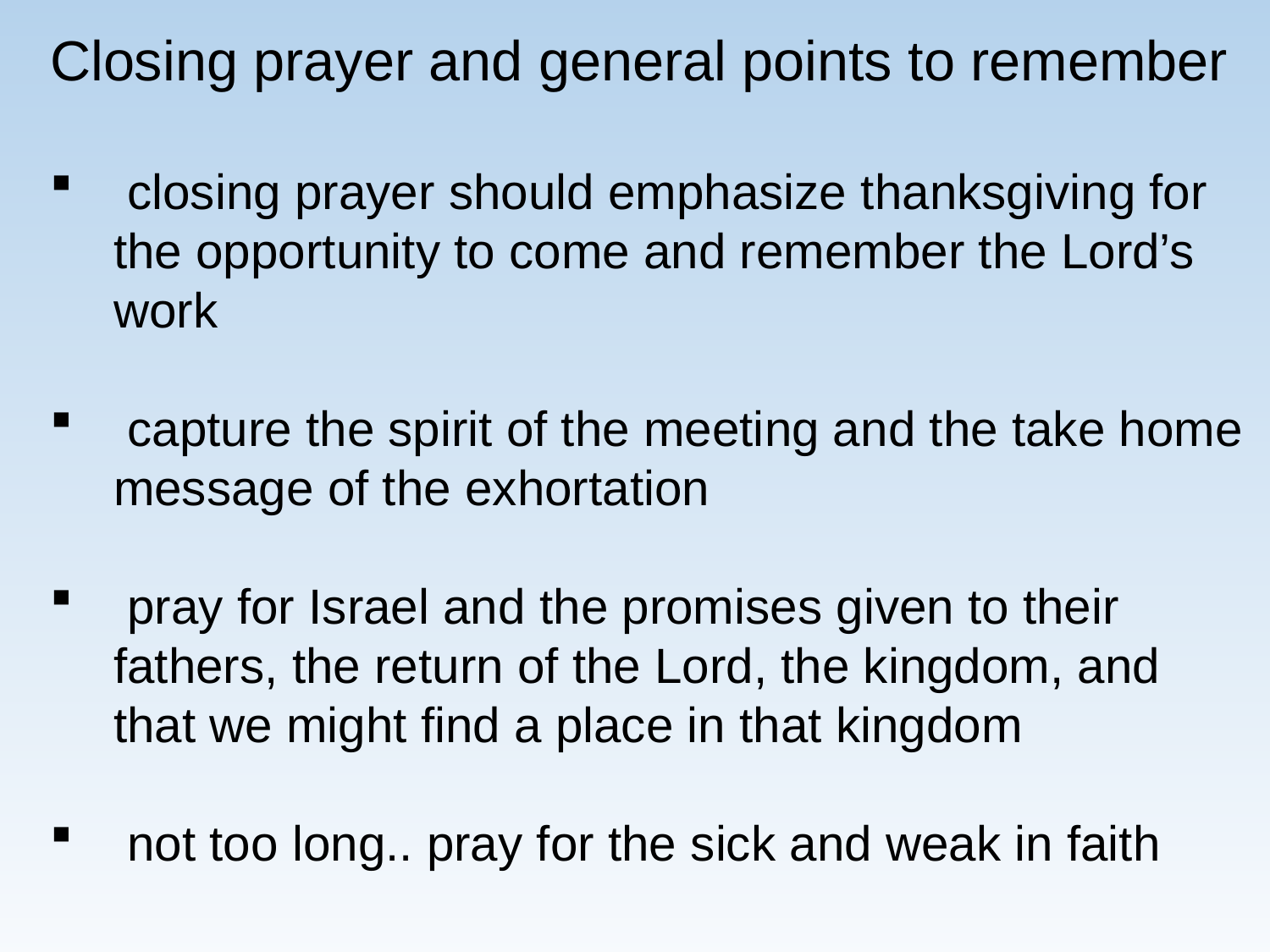

Closing prayer and general points to remember

 closing prayer should emphasize thanksgiving for the opportunity to come and remember the Lord’s work

 capture the spirit of the meeting and the take home message of the exhortation

 pray for Israel and the promises given to their fathers, the return of the Lord, the kingdom, and that we might find a place in that kingdom

 not too long.. pray for the sick and weak in faith